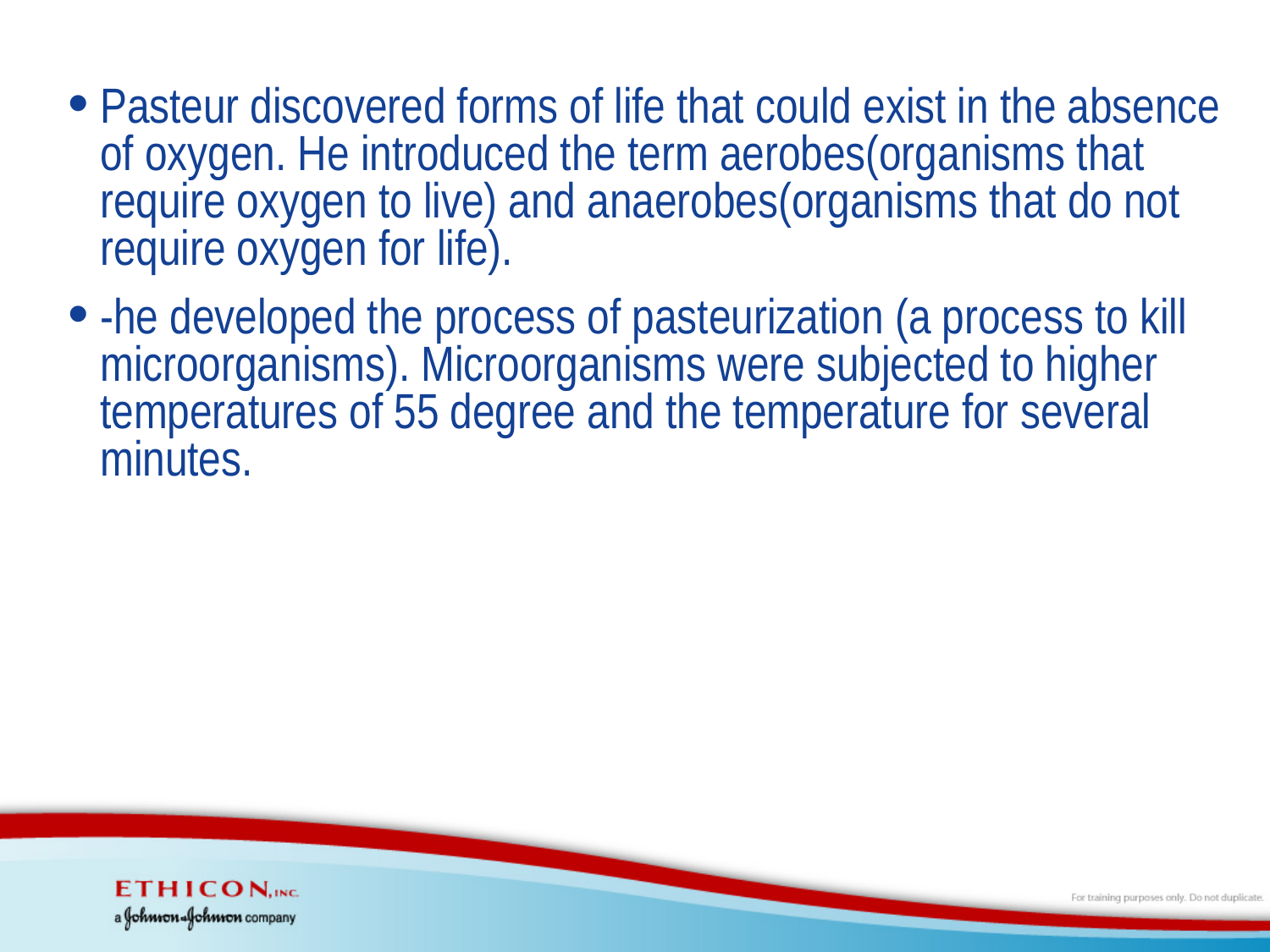

Pasteur discovered forms of life that could exist in the absence of oxygen. He introduced the term aerobes(organisms that require oxygen to live) and anaerobes(organisms that do not require oxygen for life).
-he developed the process of pasteurization (a process to kill microorganisms). Microorganisms were subjected to higher temperatures of 55 degree and the temperature for several minutes.

#